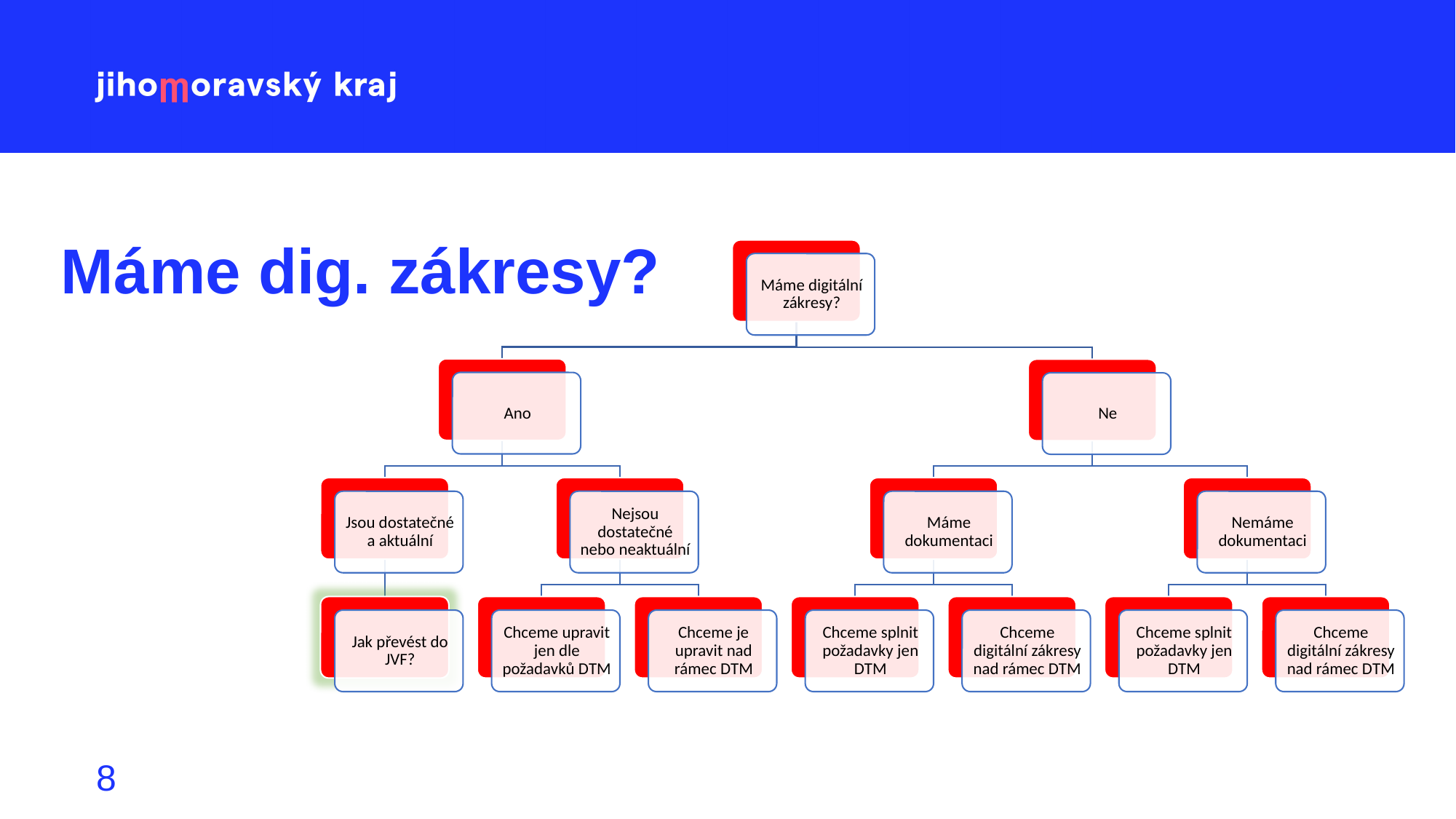

Máme digitální zákresy?
Ano
Jsou dostatečné a aktuální
Jak převést do JVF?
Nejsou dostatečné nebo neaktuální
Chceme upravit jen dle požadavků DTM
Chceme je upravit nad rámec DTM
Ne
Máme dokumentaci
Chceme splnit požadavky jen DTM
Chceme digitální zákresy nad rámec DTM
Nemáme dokumentaci
Chceme splnit požadavky jen DTM
Chceme digitální zákresy nad rámec DTM
# Máme dig. zákresy?